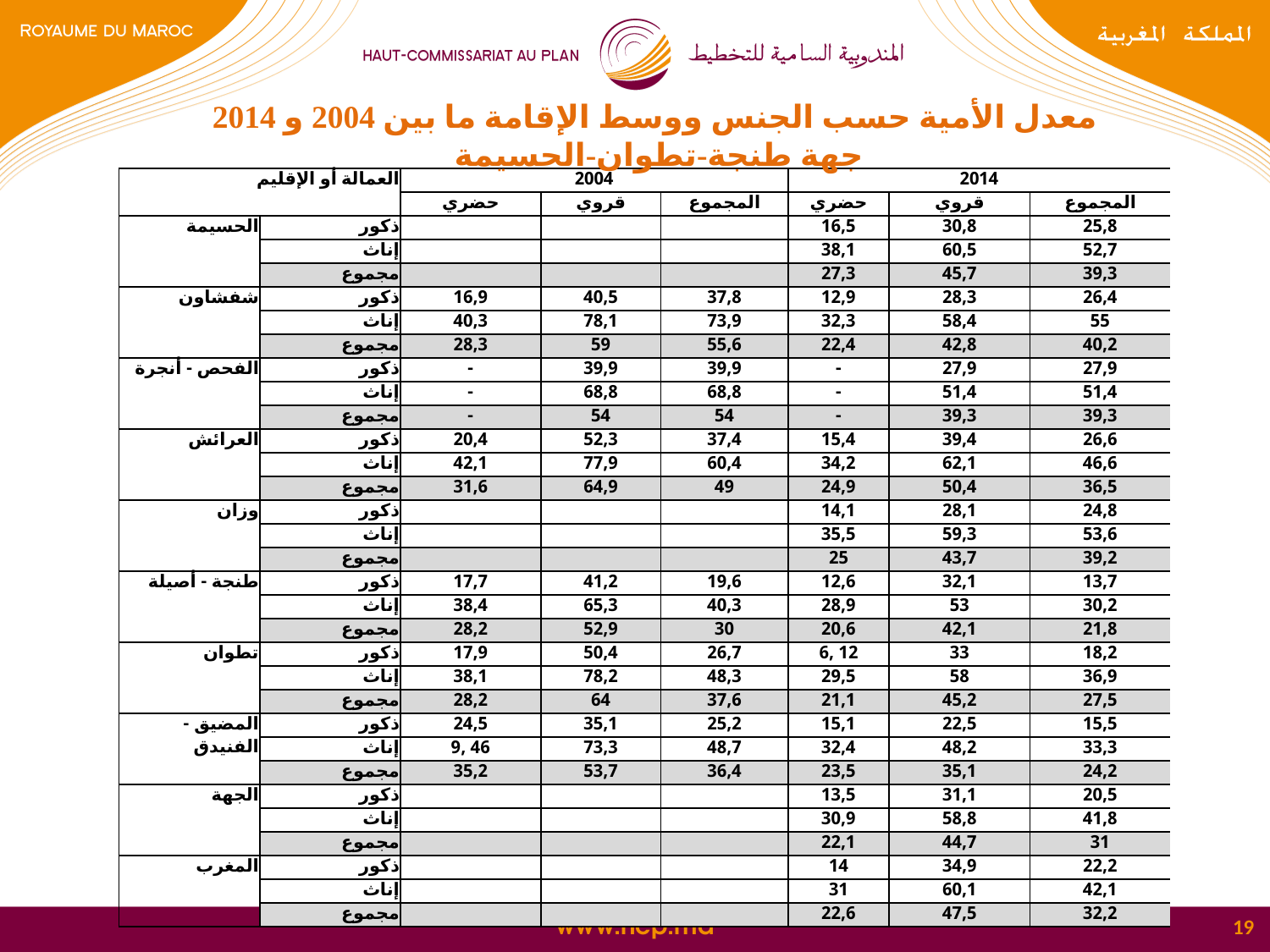

معدل الأمية حسب الجنس ووسط الإقامة ما بين 2004 و 2014
 جهة طنجة-تطوان-الحسيمة
| العمالة أو الإقليم |  | 2004 |  |  | 2014 |  |  |
| --- | --- | --- | --- | --- | --- | --- | --- |
|  |  | حضري | قروي | المجموع | حضري | قروي | المجموع |
| الحسيمة | ذكور |  |  |  | 16,5 | 30,8 | 25,8 |
|  | إناث |  |  |  | 38,1 | 60,5 | 52,7 |
|  | مجموع |  |  |  | 27,3 | 45,7 | 39,3 |
| شفشاون | ذكور | 16,9 | 40,5 | 37,8 | 12,9 | 28,3 | 26,4 |
|  | إناث | 40,3 | 78,1 | 73,9 | 32,3 | 58,4 | 55 |
|  | مجموع | 28,3 | 59 | 55,6 | 22,4 | 42,8 | 40,2 |
| الفحص - أنجرة | ذكور | - | 39,9 | 39,9 | - | 27,9 | 27,9 |
|  | إناث | - | 68,8 | 68,8 | - | 51,4 | 51,4 |
|  | مجموع | - | 54 | 54 | - | 39,3 | 39,3 |
| العرائش | ذكور | 20,4 | 52,3 | 37,4 | 15,4 | 39,4 | 26,6 |
|  | إناث | 42,1 | 77,9 | 60,4 | 34,2 | 62,1 | 46,6 |
|  | مجموع | 31,6 | 64,9 | 49 | 24,9 | 50,4 | 36,5 |
| وزان | ذكور |  |  |  | 14,1 | 28,1 | 24,8 |
|  | إناث |  |  |  | 35,5 | 59,3 | 53,6 |
|  | مجموع |  |  |  | 25 | 43,7 | 39,2 |
| طنجة - أصيلة | ذكور | 17,7 | 41,2 | 19,6 | 12,6 | 32,1 | 13,7 |
|  | إناث | 38,4 | 65,3 | 40,3 | 28,9 | 53 | 30,2 |
|  | مجموع | 28,2 | 52,9 | 30 | 20,6 | 42,1 | 21,8 |
| تطوان | ذكور | 17,9 | 50,4 | 26,7 | 12 ,6 | 33 | 18,2 |
|  | إناث | 38,1 | 78,2 | 48,3 | 29,5 | 58 | 36,9 |
|  | مجموع | 28,2 | 64 | 37,6 | 21,1 | 45,2 | 27,5 |
| المضيق - الفنيدق | ذكور | 24,5 | 35,1 | 25,2 | 15,1 | 22,5 | 15,5 |
|  | إناث | 46 ,9 | 73,3 | 48,7 | 32,4 | 48,2 | 33,3 |
|  | مجموع | 35,2 | 53,7 | 36,4 | 23,5 | 35,1 | 24,2 |
| الجهة | ذكور |  |  |  | 13,5 | 31,1 | 20,5 |
|  | إناث |  |  |  | 30,9 | 58,8 | 41,8 |
|  | مجموع |  |  |  | 22,1 | 44,7 | 31 |
| المغرب | ذكور |  |  |  | 14 | 34,9 | 22,2 |
|  | إناث |  |  |  | 31 | 60,1 | 42,1 |
|  | مجموع |  |  |  | 22,6 | 47,5 | 32,2 |
19